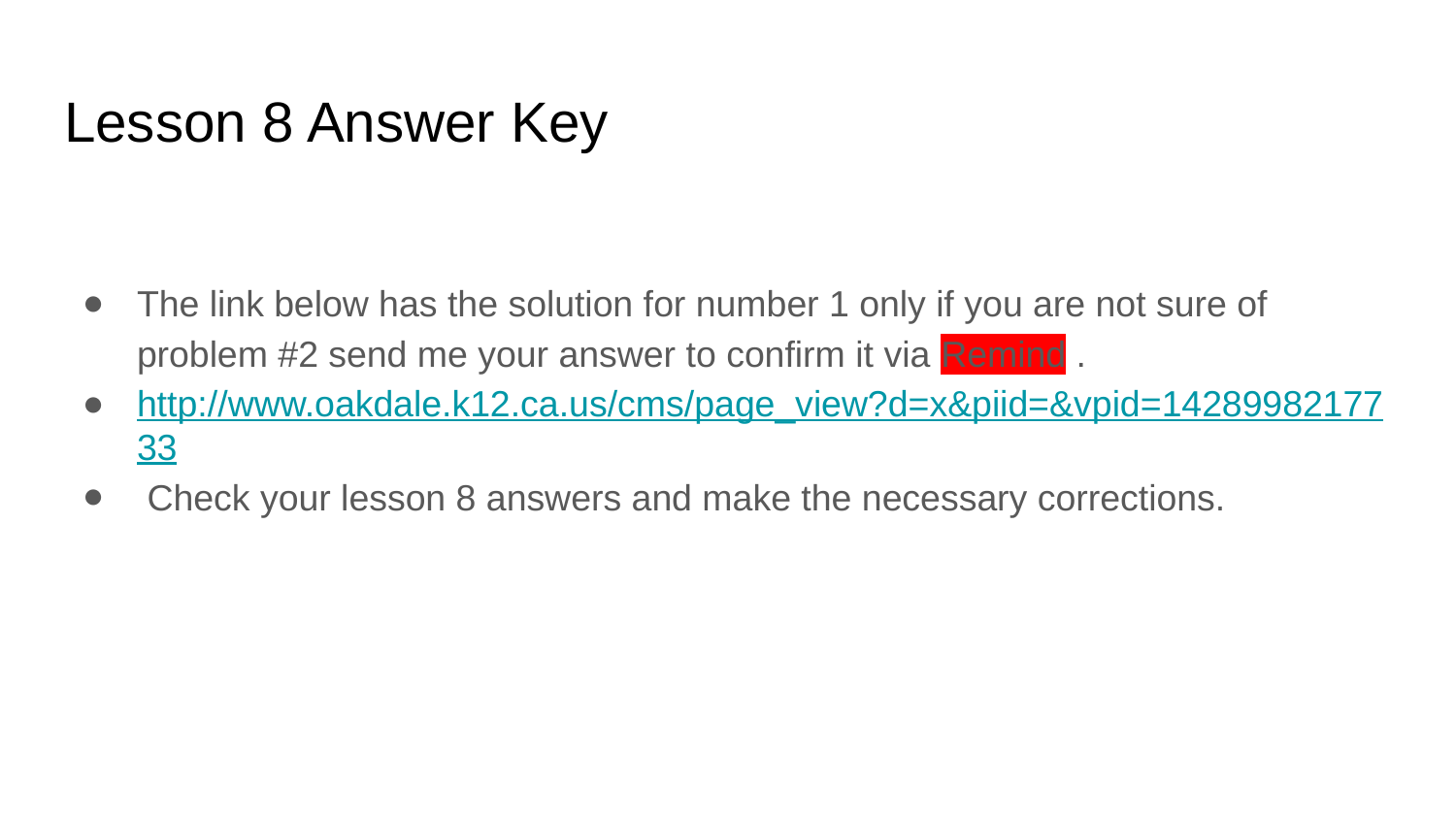

# Lesson 8 Answer Key

The link below has the solution for number 1 only if you are not sure of problem #2 send me your answer to confirm it via Remind .
http://www.oakdale.k12.ca.us/cms/page_view?d=x&piid=&vpid=1428998217733
 Check your lesson 8 answers and make the necessary corrections.